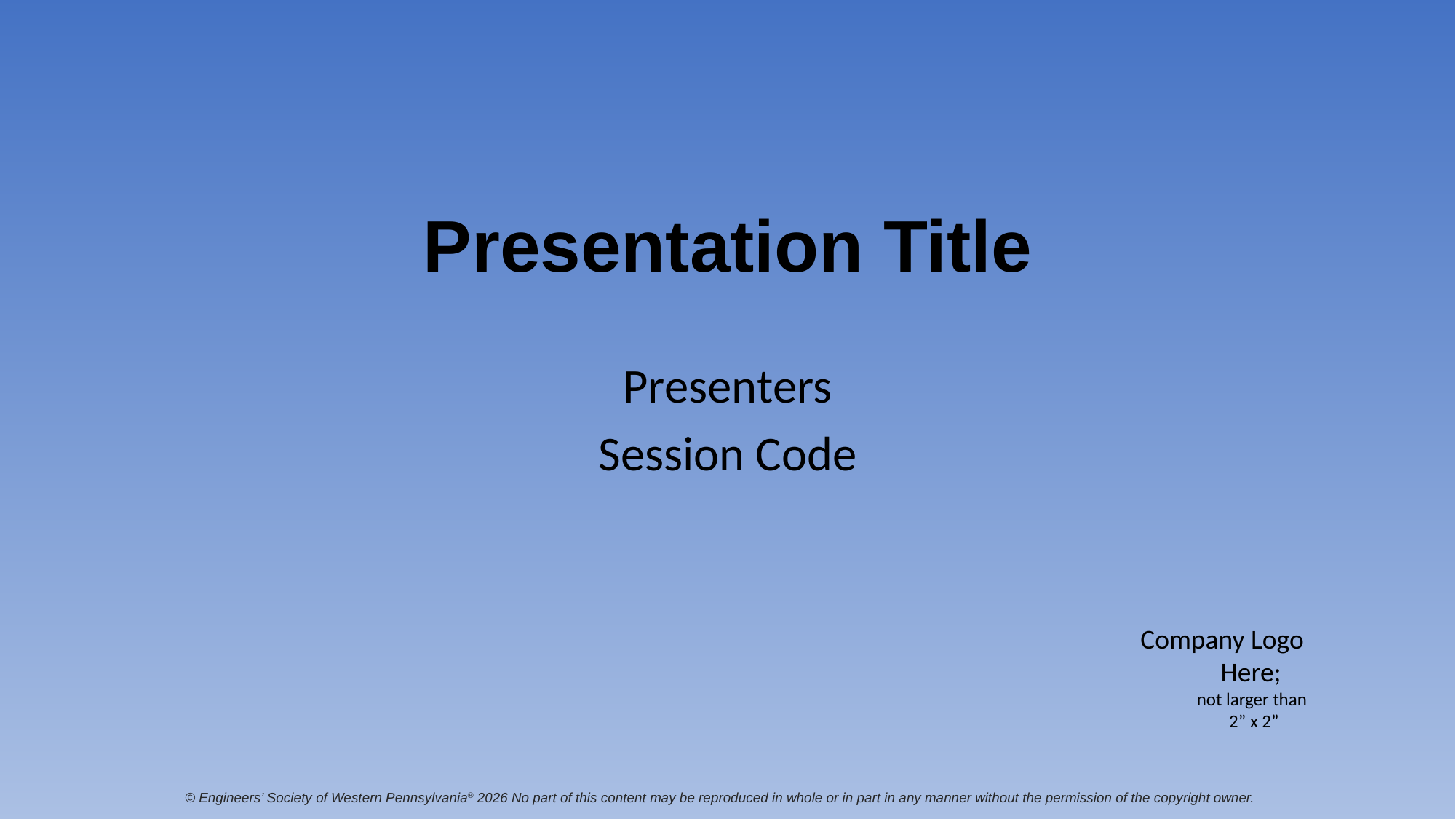

# Presentation Title
Presenters
Session Code
Company Logo
Here;
not larger than
2” x 2”